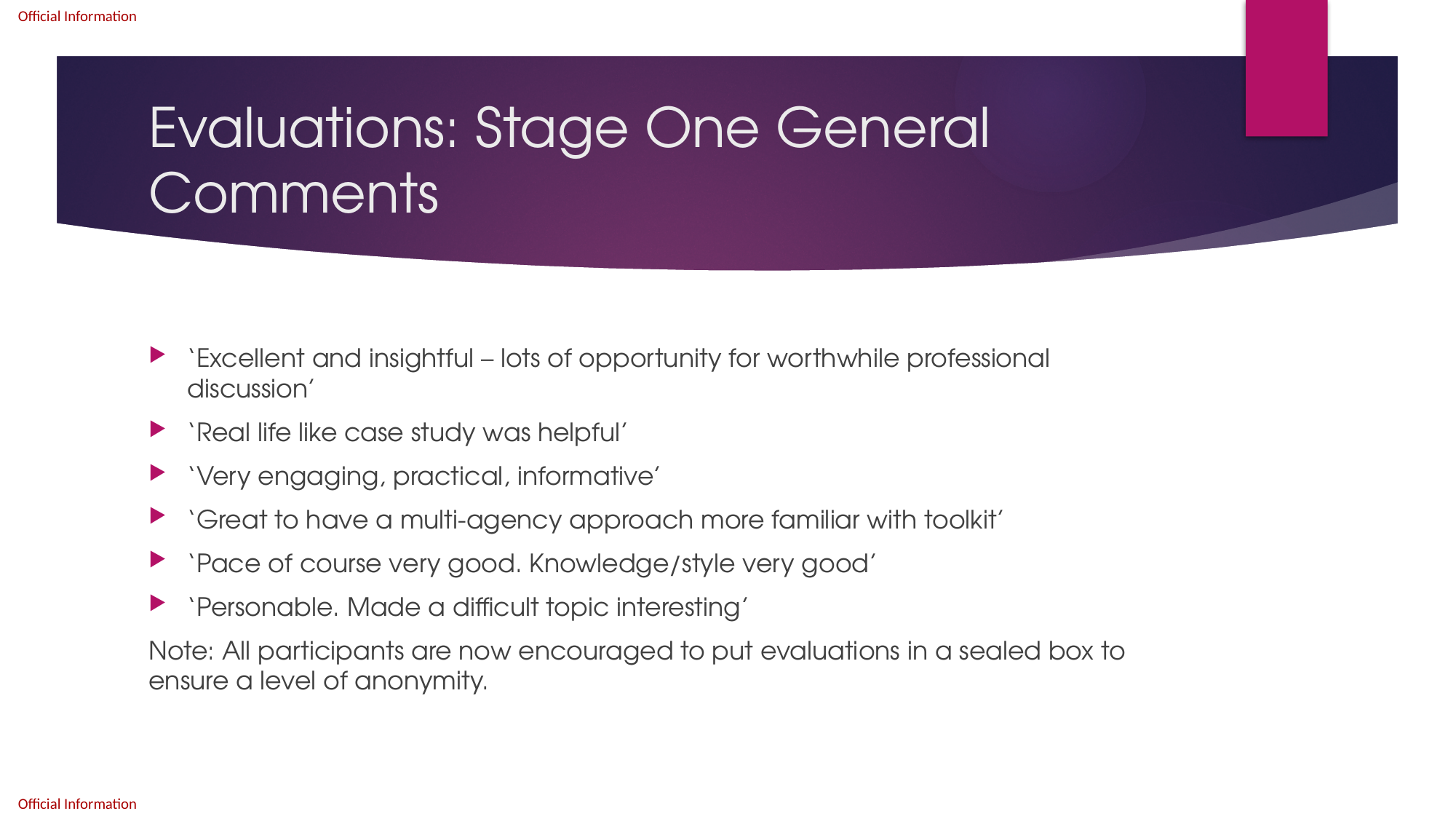

# Evaluations: Stage One General Comments

‘Excellent and insightful – lots of opportunity for worthwhile professional discussion’
‘Real life like case study was helpful’
‘Very engaging, practical, informative’
‘Great to have a multi-agency approach more familiar with toolkit’
‘Pace of course very good. Knowledge/style very good’
‘Personable. Made a difficult topic interesting’
Note: All participants are now encouraged to put evaluations in a sealed box to ensure a level of anonymity.